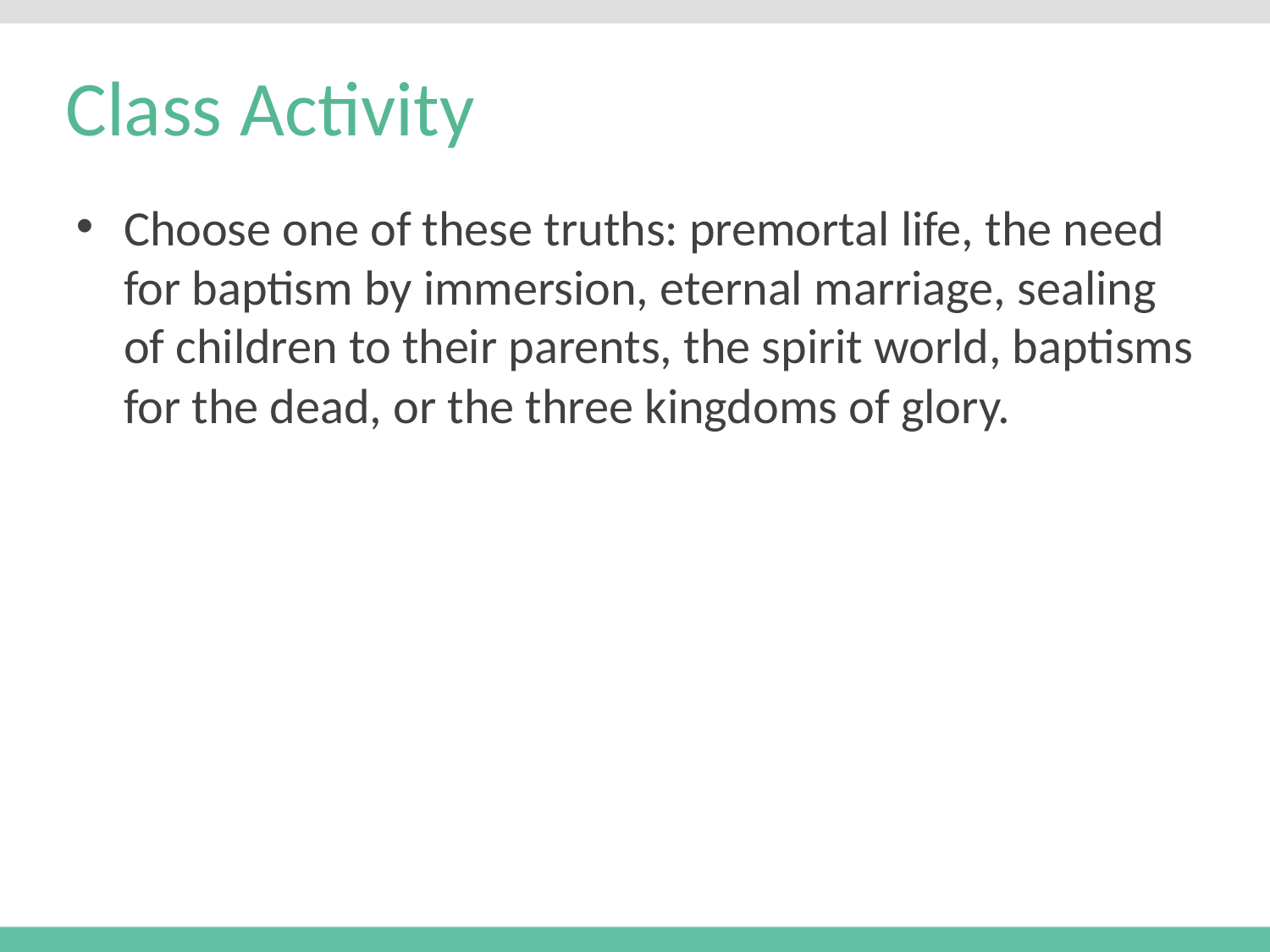

# Class Activity
Choose one of these truths: premortal life, the need for baptism by immersion, eternal marriage, sealing of children to their parents, the spirit world, baptisms for the dead, or the three kingdoms of glory.